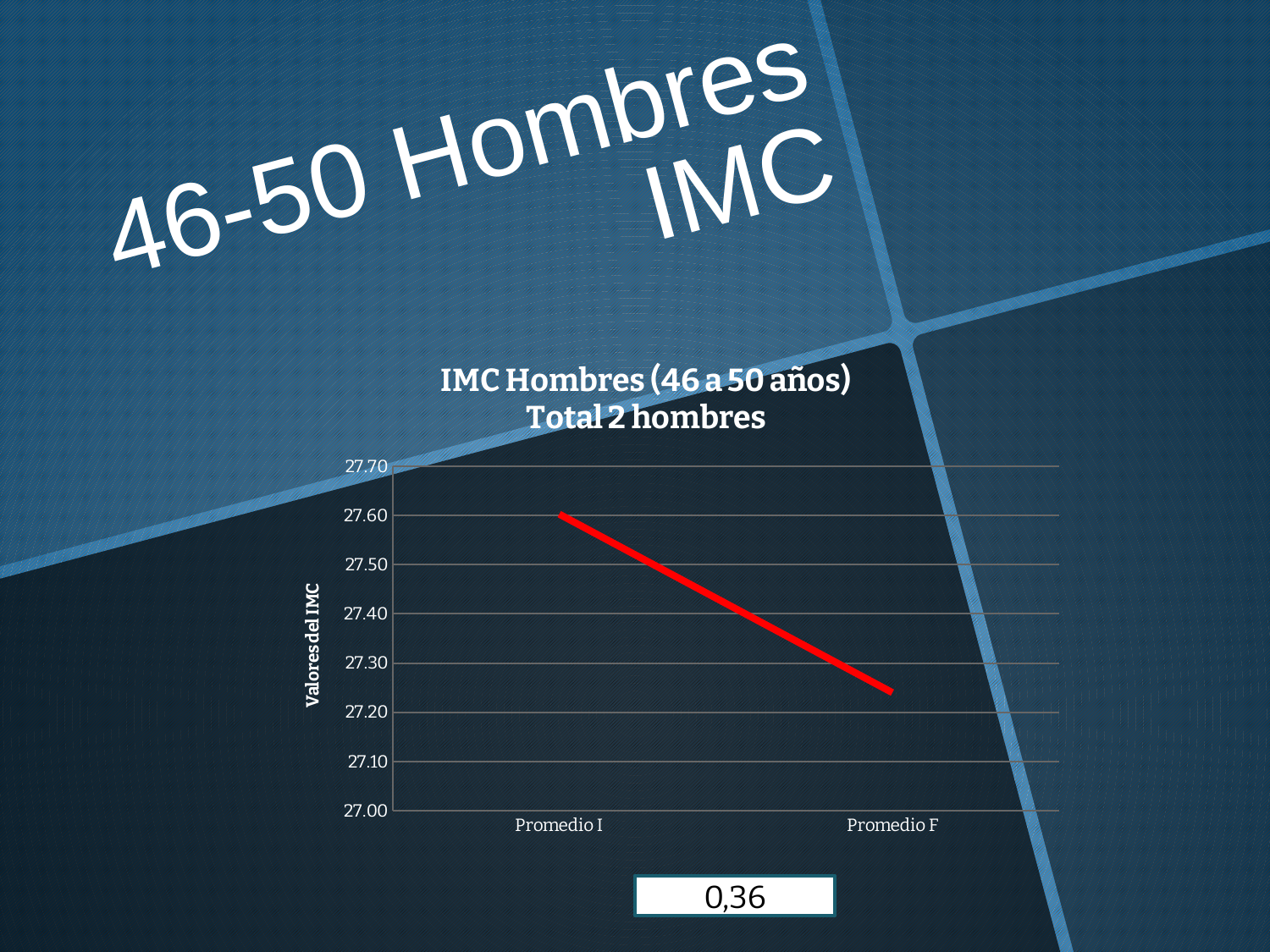

# 46-50 Hombres IMC

### Chart: IMC Hombres (46 a 50 años)
Total 2 hombres

| Category |  |
|---|---|
| Promedio I | 27.602795916166624 |
| Promedio F | 27.239898543543603 |
0,36